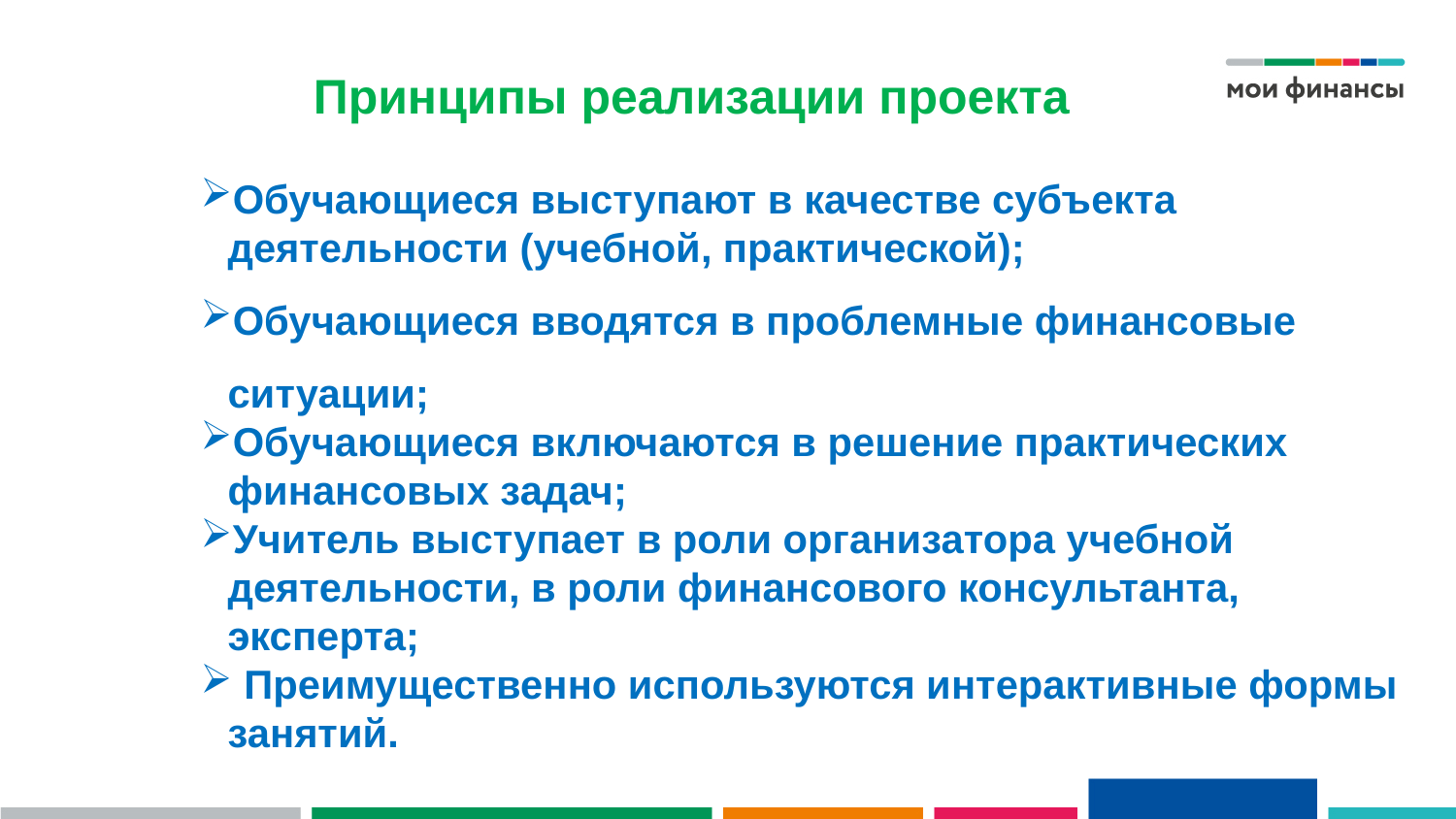

Принципы реализации проекта
Обучающиеся выступают в качестве субъекта деятельности (учебной, практической);
Обучающиеся вводятся в проблемные финансовые ситуации;
Обучающиеся включаются в решение практических финансовых задач;
Учитель выступает в роли организатора учебной деятельности, в роли финансового консультанта, эксперта;
 Преимущественно используются интерактивные формы занятий.